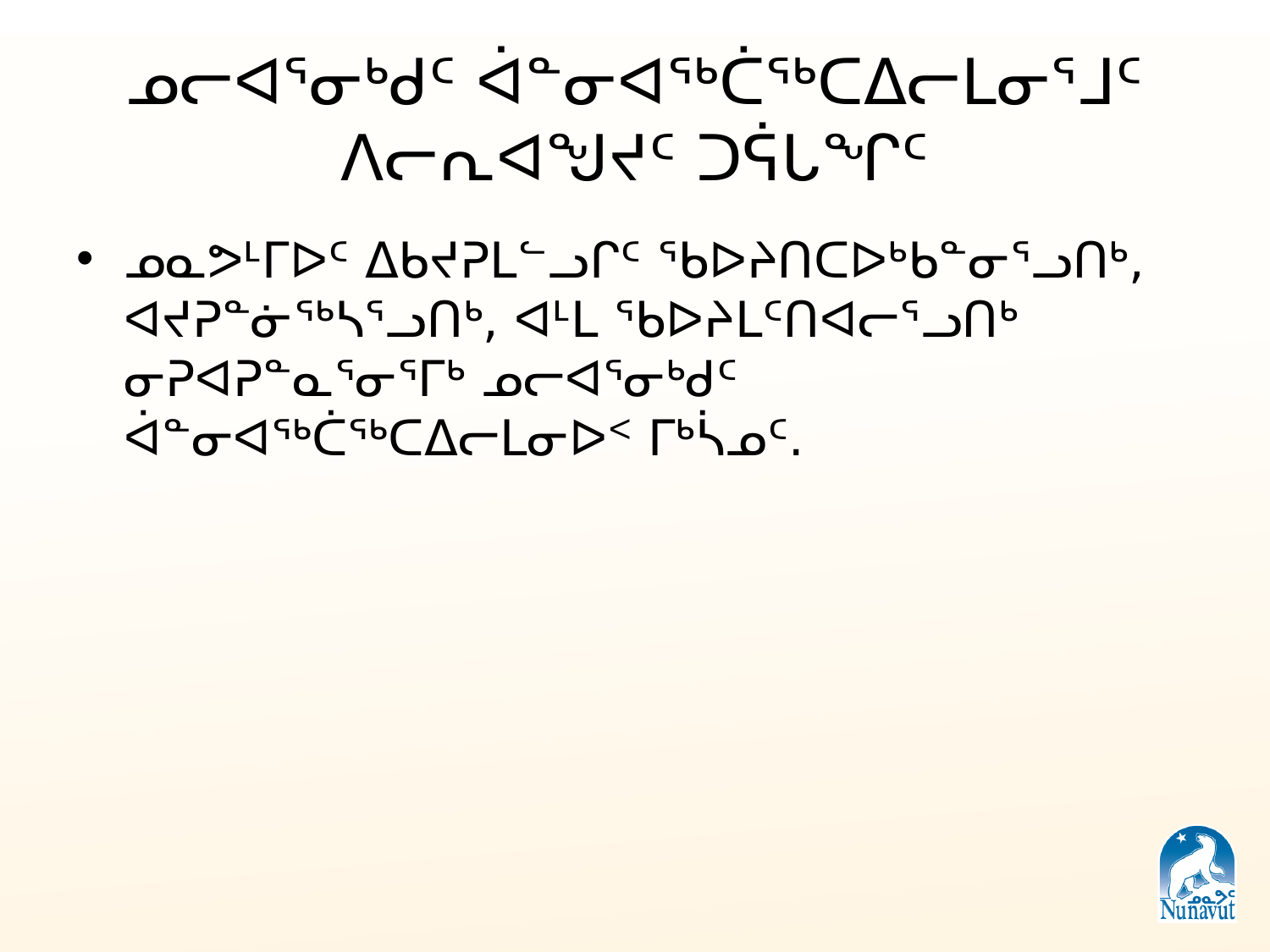

# ᓄᓕᐊᕐᓂᒃᑯᑦ ᐋᓐᓂᐊᖅᑖᖅᑕᐃᓕᒪᓂᕐᒧᑦ ᐱᓕᕆᐊᖑᔪᑦ ᑐᕌᒐᖏᑦ
ᓄᓇᕗᒻᒥᐅᑦ ᐃᑲᔪᕈᒪᓪᓗᒋᑦ ᖃᐅᔨᑎᑕᐅᒃᑲᓐᓂᕐᓗᑎᒃ, ᐊᔪᕈᓐᓃᖅᓴᕐᓗᑎᒃ, ᐊᒻᒪ ᖃᐅᔨᒪᑦᑎᐊᓕᕐᓗᑎᒃ ᓂᕈᐊᕈᓐᓇᕐᓂᕐᒥᒃ ᓄᓕᐊᕐᓂᒃᑯᑦ ᐋᓐᓂᐊᖅᑖᖅᑕᐃᓕᒪᓂᐅᑉ ᒥᒃᓵᓄᑦ.